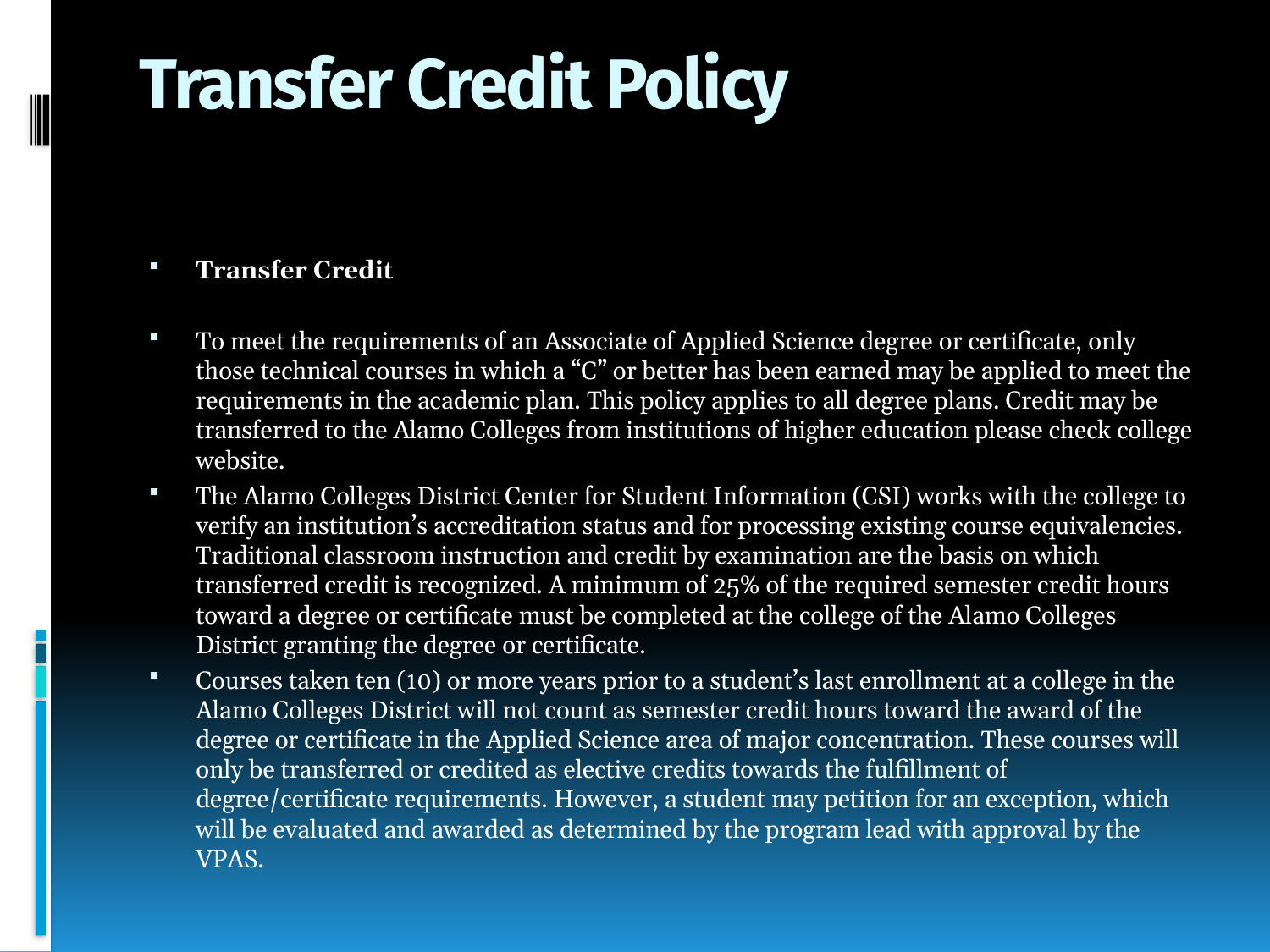

# Transfer Credit Policy
Transfer Credit

To meet the requirements of an Associate of Applied Science degree or certificate, only those technical courses in which a “C” or better has been earned may be applied to meet the requirements in the academic plan. This policy applies to all degree plans. Credit may be transferred to the Alamo Colleges from institutions of higher education please check college website.
The Alamo Colleges District Center for Student Information (CSI) works with the college to verify an institution’s accreditation status and for processing existing course equivalencies. Traditional classroom instruction and credit by examination are the basis on which transferred credit is recognized. A minimum of 25% of the required semester credit hours toward a degree or certificate must be completed at the college of the Alamo Colleges District granting the degree or certificate.
Courses taken ten (10) or more years prior to a student’s last enrollment at a college in the Alamo Colleges District will not count as semester credit hours toward the award of the degree or certificate in the Applied Science area of major concentration. These courses will only be transferred or credited as elective credits towards the fulfillment of degree/certificate requirements. However, a student may petition for an exception, which will be evaluated and awarded as determined by the program lead with approval by the VPAS.